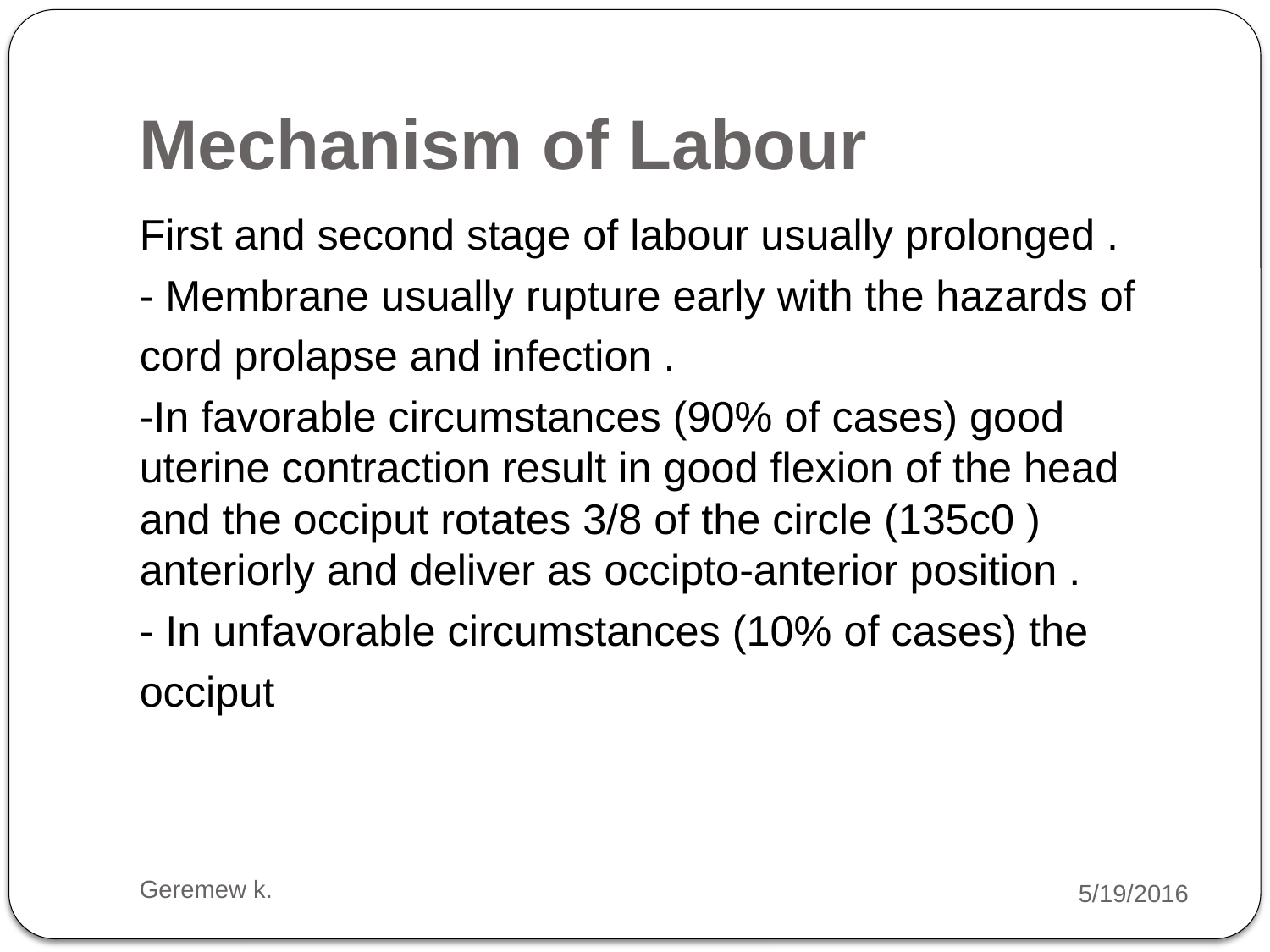

# Mechanism of Labour
First and second stage of labour usually prolonged .
- Membrane usually rupture early with the hazards of
cord prolapse and infection .
-In favorable circumstances (90% of cases) good uterine contraction result in good flexion of the head and the occiput rotates 3/8 of the circle (135c0 ) anteriorly and deliver as occipto-anterior position .
- In unfavorable circumstances (10% of cases) the
occiput
Geremew k.
5/19/2016